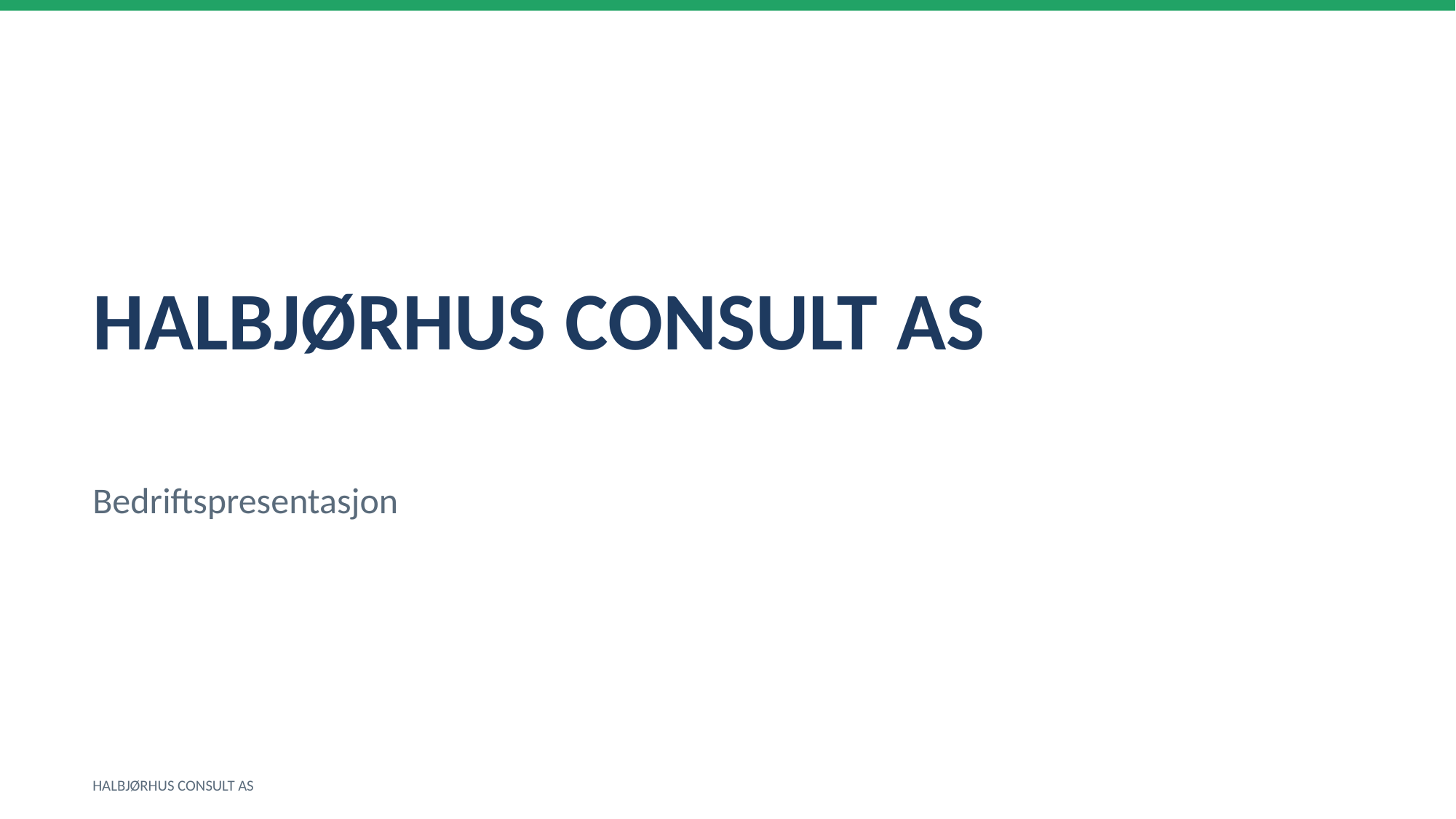

HALBJØRHUS CONSULT AS
Bedriftspresentasjon
HALBJØRHUS CONSULT AS